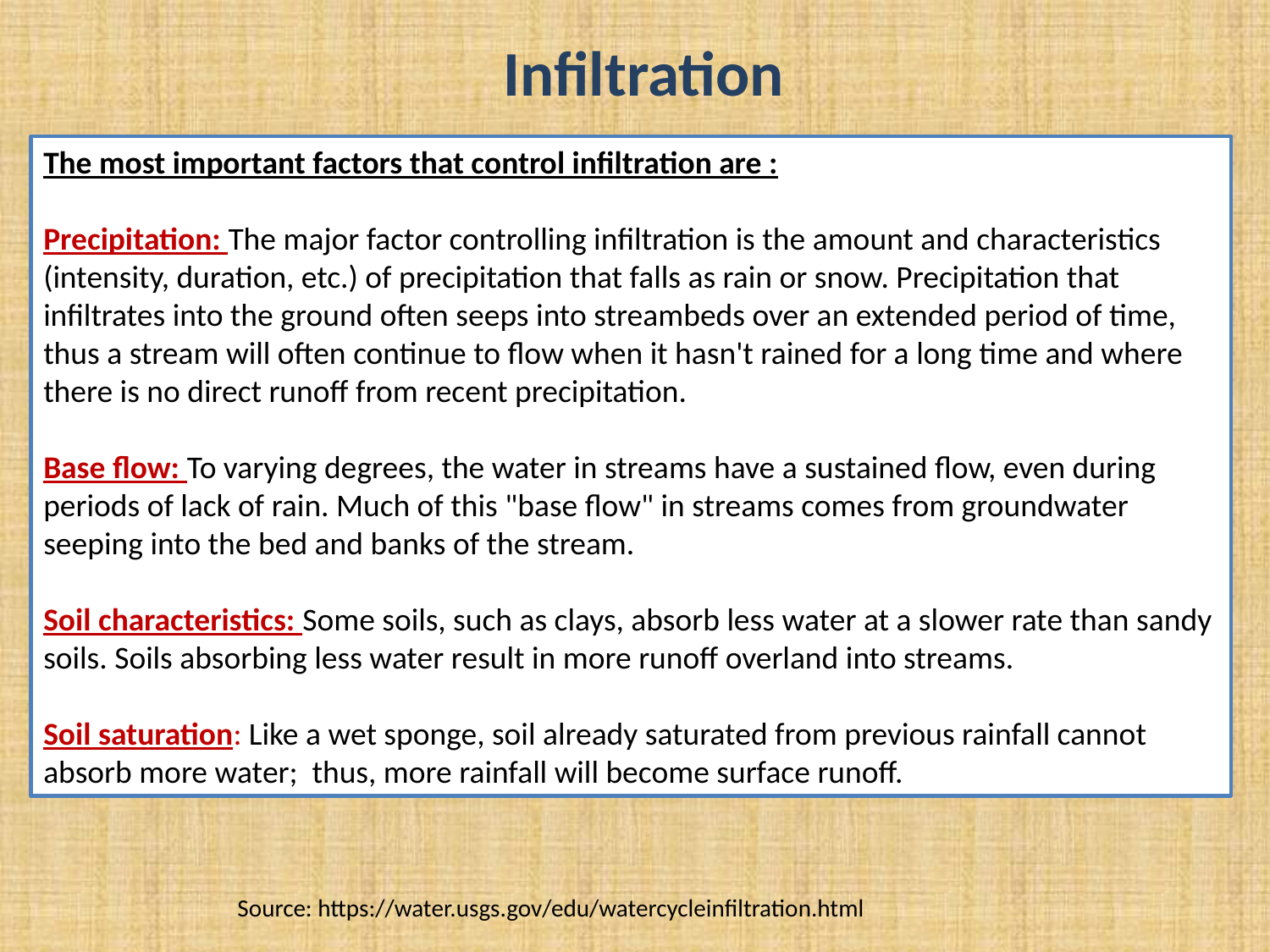

Infiltration
The most important factors that control infiltration are :

Precipitation: The major factor controlling infiltration is the amount and characteristics (intensity, duration, etc.) of precipitation that falls as rain or snow. Precipitation that infiltrates into the ground often seeps into streambeds over an extended period of time, thus a stream will often continue to flow when it hasn't rained for a long time and where there is no direct runoff from recent precipitation.

Base flow: To varying degrees, the water in streams have a sustained flow, even during periods of lack of rain. Much of this "base flow" in streams comes from groundwater seeping into the bed and banks of the stream.

Soil characteristics: Some soils, such as clays, absorb less water at a slower rate than sandy soils. Soils absorbing less water result in more runoff overland into streams.

Soil saturation: Like a wet sponge, soil already saturated from previous rainfall cannot absorb more water;  thus, more rainfall will become surface runoff.
Source: https://water.usgs.gov/edu/watercycleinfiltration.html